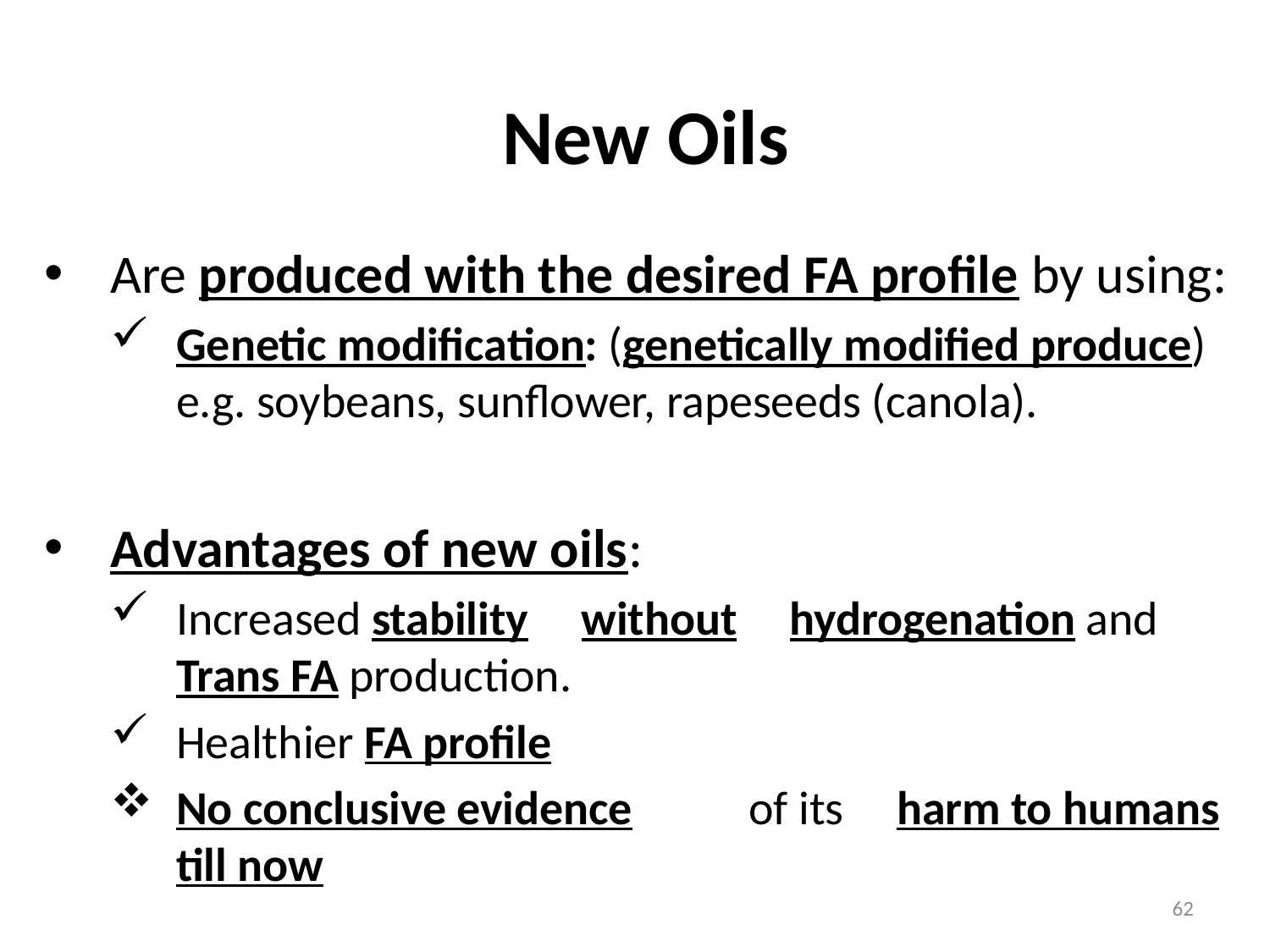

# New Oils
Are produced with the desired FA profile by using:
Genetic modification: (genetically modified produce) e.g. soybeans, sunflower, rapeseeds (canola).

Advantages of new oils:
Increased stability     without     hydrogenation and     Trans FA production.
Healthier FA profile
No conclusive evidence           of its     harm to humans till now

62